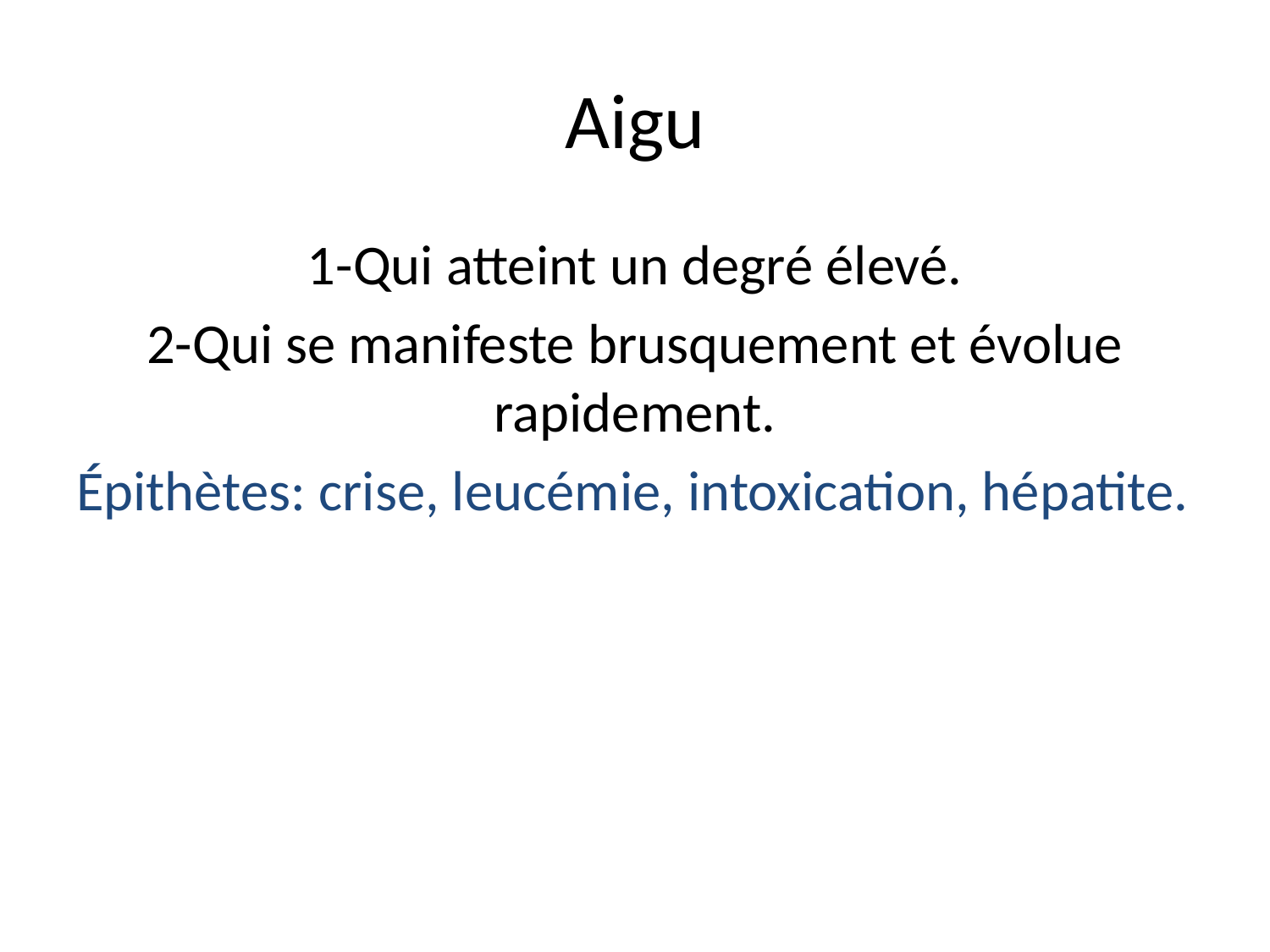

# Aigu
1-Qui atteint un degré élevé.
2-Qui se manifeste brusquement et évolue rapidement.
Épithètes: crise, leucémie, intoxication, hépatite.